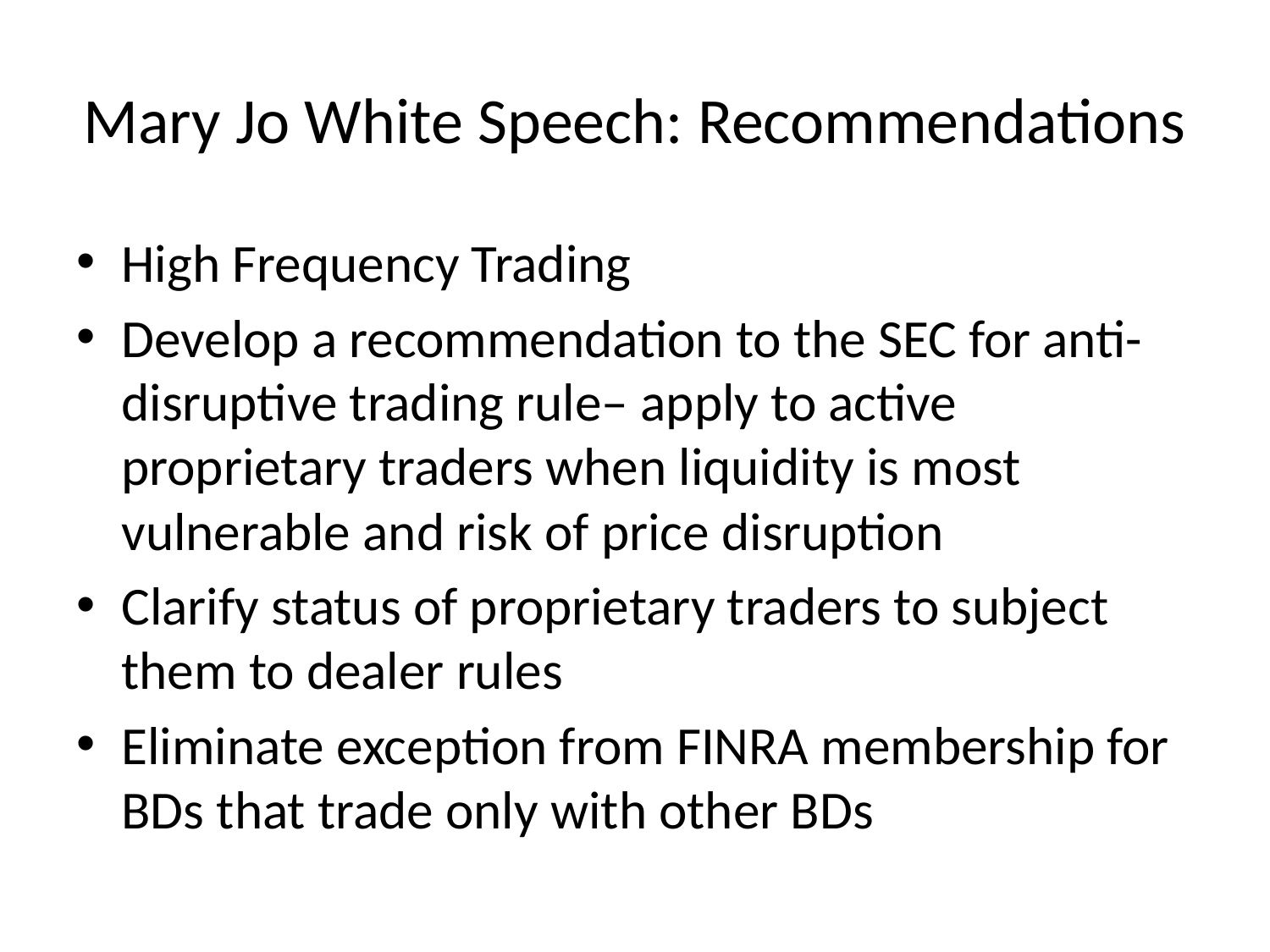

# Mary Jo White Speech: Recommendations
High Frequency Trading
Develop a recommendation to the SEC for anti-disruptive trading rule– apply to active proprietary traders when liquidity is most vulnerable and risk of price disruption
Clarify status of proprietary traders to subject them to dealer rules
Eliminate exception from FINRA membership for BDs that trade only with other BDs